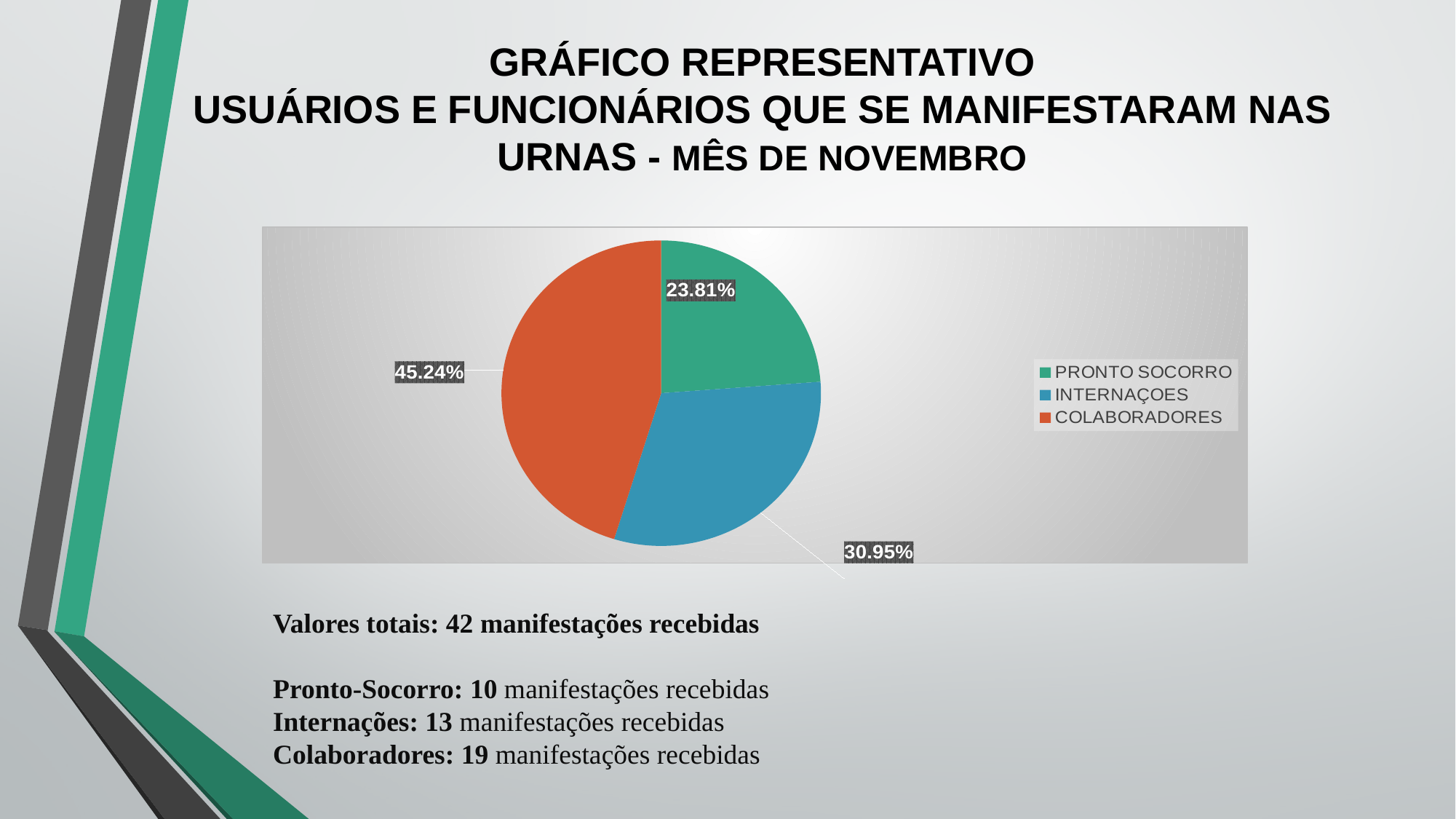

# GRÁFICO REPRESENTATIVO USUÁRIOS E FUNCIONÁRIOS QUE SE MANIFESTARAM NAS URNAS - MÊS DE NOVEMBRO

### Chart

| Category | Colunas1 |
|---|---|
| PRONTO SOCORRO | 10.0 |
| INTERNAÇOES  | 13.0 |
| COLABORADORES | 19.0 |
Valores totais: 42 manifestações recebidas

Pronto-Socorro: 10 manifestações recebidas
Internações: 13 manifestações recebidas
Colaboradores: 19 manifestações recebidas